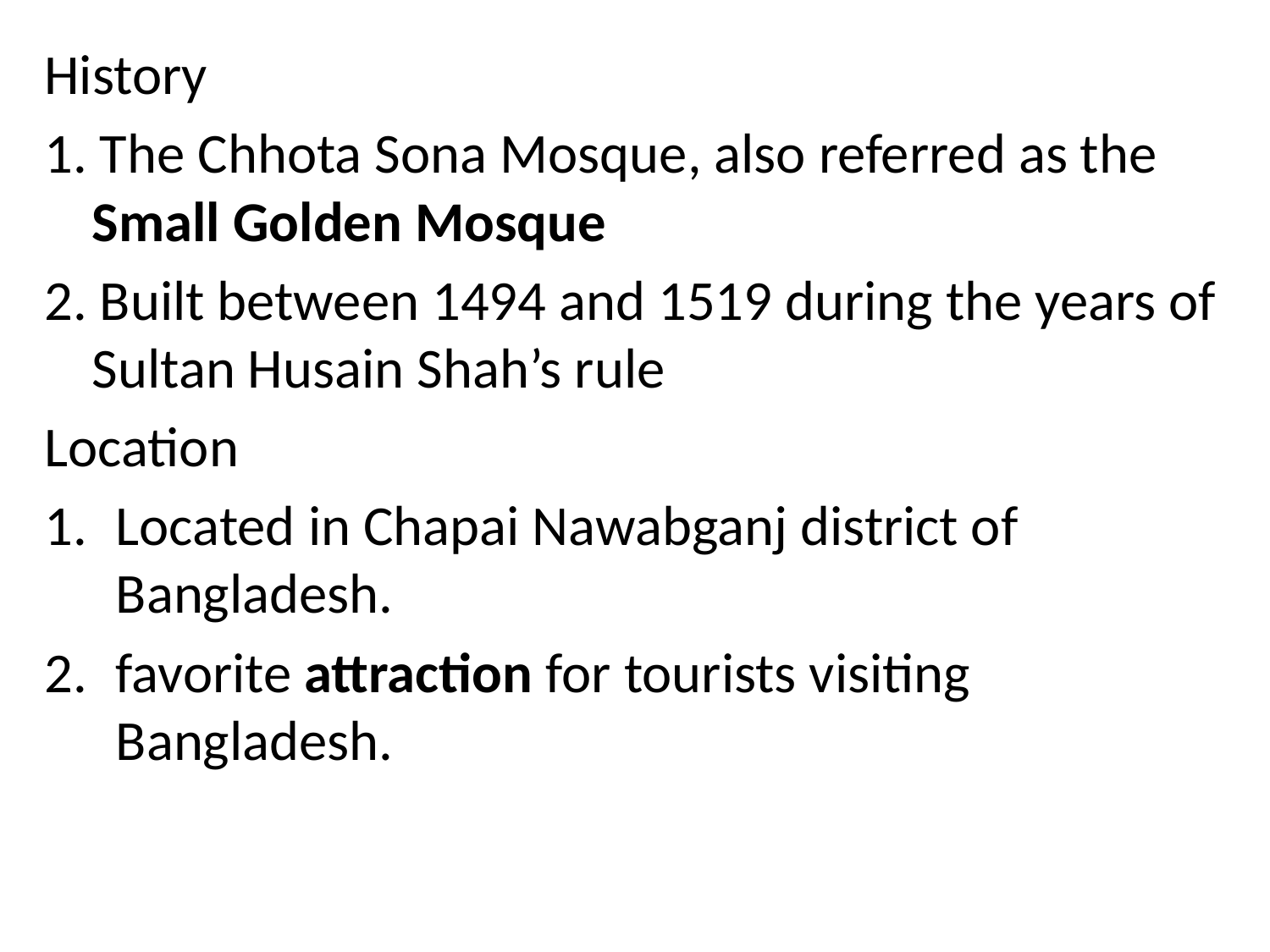

History
1. The Chhota Sona Mosque, also referred as the Small Golden Mosque
2. Built between 1494 and 1519 during the years of Sultan Husain Shah’s rule
Location
Located in Chapai Nawabganj district of Bangladesh.
favorite attraction for tourists visiting Bangladesh.